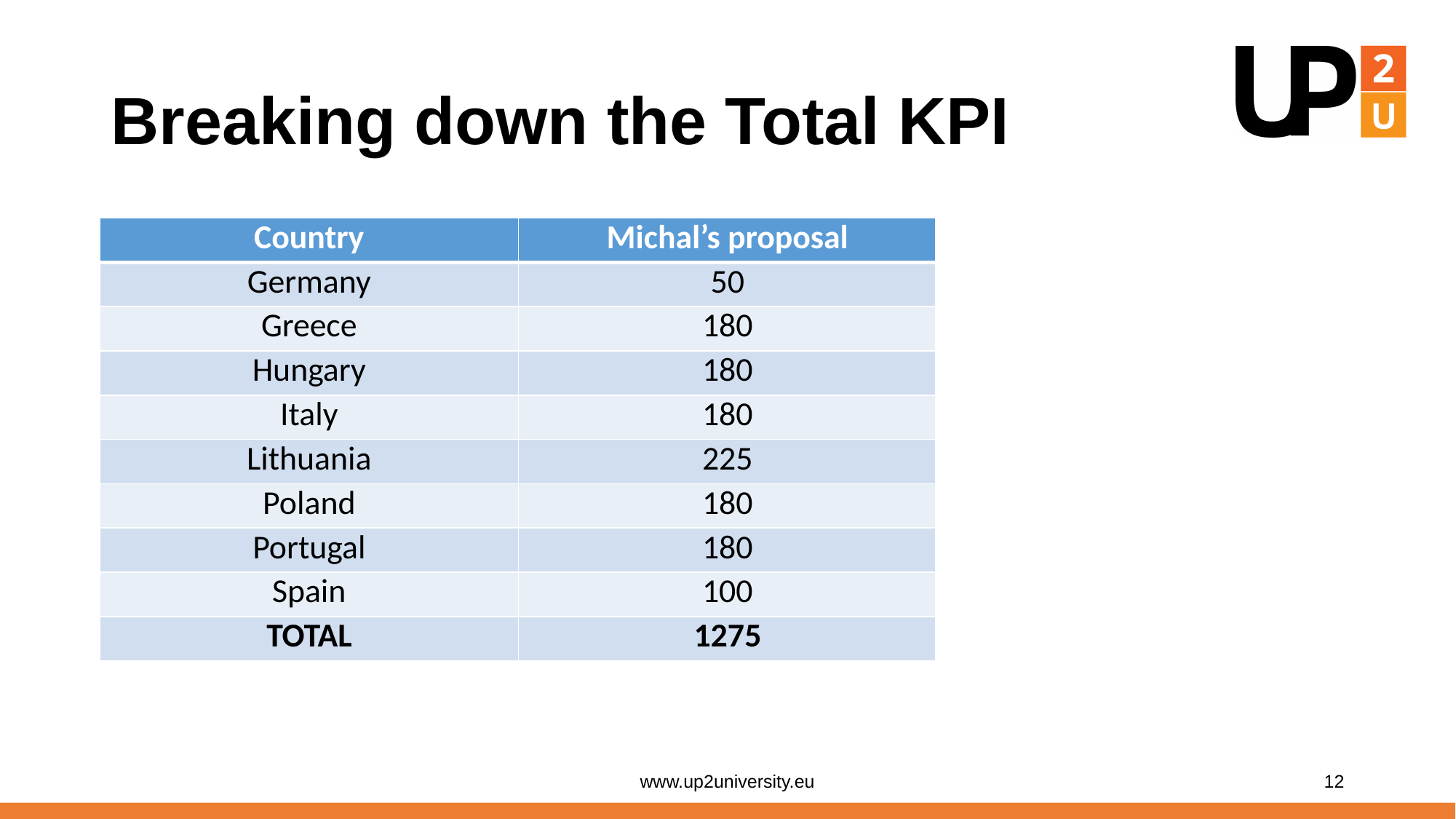

# Breaking down the Total KPI

| Country | Michal’s proposal | Country’s proposal |
| --- | --- | --- |
| Germany | 50 | 20 |
| Greece | 180 | 70 |
| Hungary | 180 | 50 |
| Italy | 180 | 50 |
| Lithuania | 225 | 225 |
| Poland | 180 | 180 |
| Portugal | 180 | 8-16 |
| Spain | 100 | 25-50 |
| TOTAL | 1275 | 628-661 |
www.up2university.eu
12